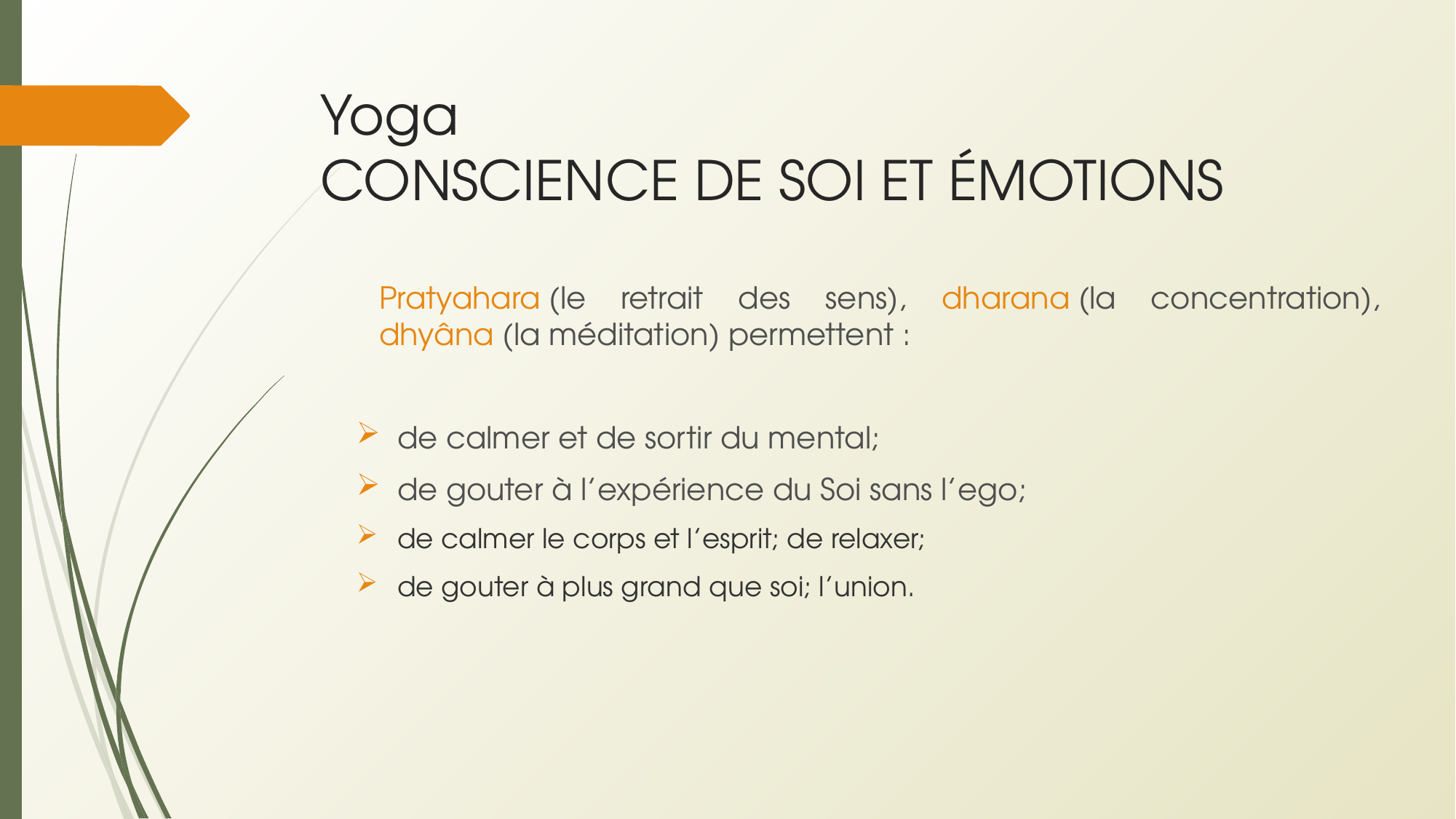

# Yoga CONSCIENCE DE SOI ET ÉMOTIONS
	Pratyahara (le retrait des sens), dharana (la concentration), dhyâna (la méditation) permettent :

de calmer et de sortir du mental;
de gouter à l’expérience du Soi sans l’ego;
de calmer le corps et l’esprit; de relaxer;
de gouter à plus grand que soi; l’union.